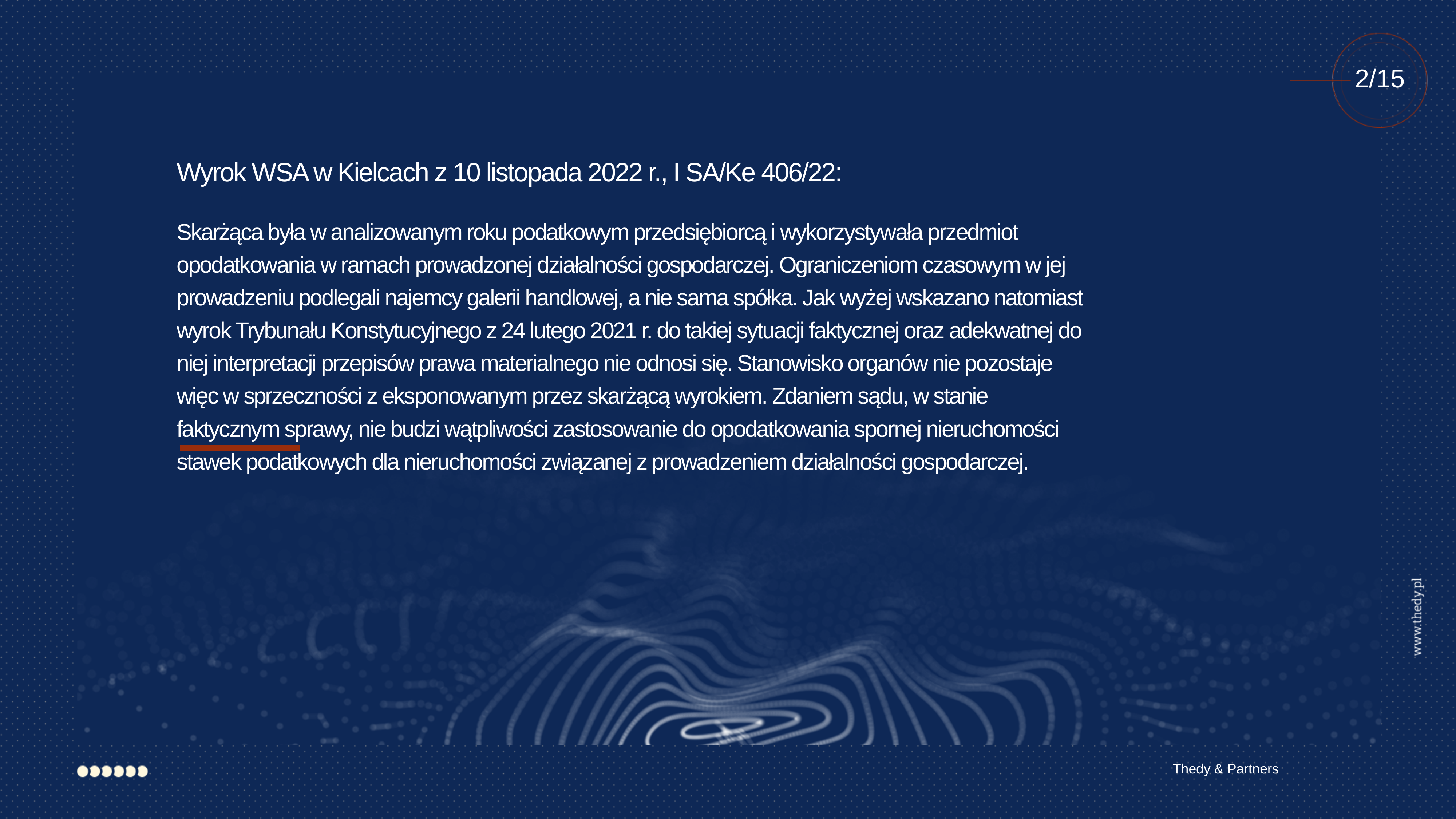

Wyrok WSA w Kielcach z 10 listopada 2022 r., I SA/Ke 406/22:

Skarżąca była w analizowanym roku podatkowym przedsiębiorcą i wykorzystywała przedmiot opodatkowania w ramach prowadzonej działalności gospodarczej. Ograniczeniom czasowym w jej prowadzeniu podlegali najemcy galerii handlowej, a nie sama spółka. Jak wyżej wskazano natomiast wyrok Trybunału Konstytucyjnego z 24 lutego 2021 r. do takiej sytuacji faktycznej oraz adekwatnej do niej interpretacji przepisów prawa materialnego nie odnosi się. Stanowisko organów nie pozostaje więc w sprzeczności z eksponowanym przez skarżącą wyrokiem. Zdaniem sądu, w stanie faktycznym sprawy, nie budzi wątpliwości zastosowanie do opodatkowania spornej nieruchomości stawek podatkowych dla nieruchomości związanej z prowadzeniem działalności gospodarczej.
Thedy & Partners